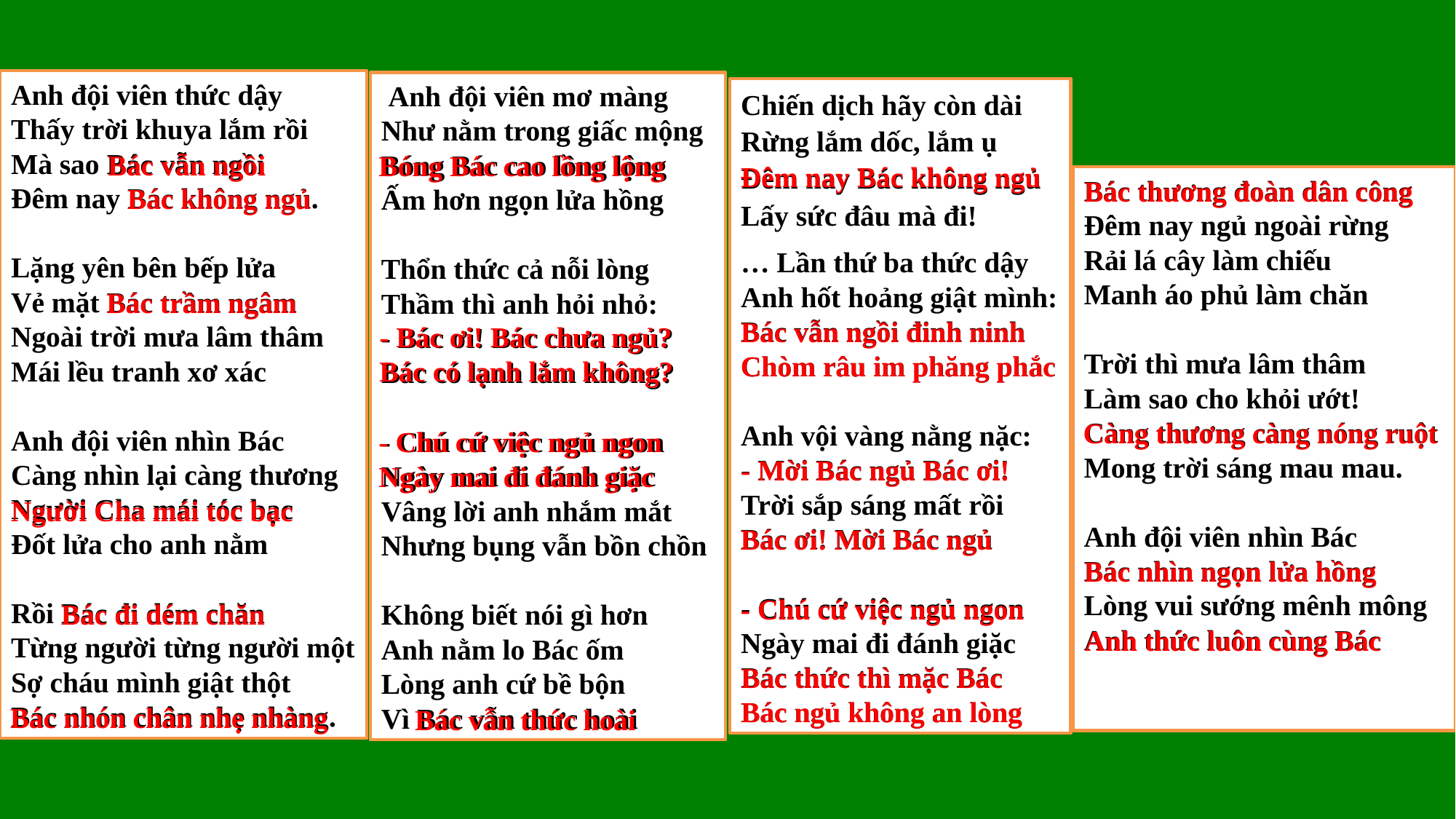

Anh đội viên thức dậy
Thấy trời khuya lắm rồi
Mà sao Bác vẫn ngồi
Đêm nay Bác không ngủ.
Lặng yên bên bếp lửa
Vẻ mặt Bác trầm ngâm
Ngoài trời mưa lâm thâm
Mái lều tranh xơ xác
Anh đội viên nhìn Bác
Càng nhìn lại càng thương
Người Cha mái tóc bạc
Đốt lửa cho anh nằm
Rồi Bác đi dém chăn
Từng người từng người một
Sợ cháu mình giật thột
Bác nhón chân nhẹ nhàng.
 Anh đội viên mơ màng
Như nằm trong giấc mộng
Bóng Bác cao lồng lộng
Ấm hơn ngọn lửa hồng
Thổn thức cả nỗi lòng
Thầm thì anh hỏi nhỏ:
- Bác ơi! Bác chưa ngủ?
Bác có lạnh lắm không?
- Chú cứ việc ngủ ngon
Ngày mai đi đánh giặc
Vâng lời anh nhắm mắt
Nhưng bụng vẫn bồn chồn

Không biết nói gì hơn
Anh nằm lo Bác ốm
Lòng anh cứ bề bộn
Vì Bác vẫn thức hoài
Chiến dịch hãy còn dài
Rừng lắm dốc, lắm ụ
Đêm nay Bác không ngủ
Lấy sức đâu mà đi!
… Lần thứ ba thức dậy
Anh hốt hoảng giật mình:
Bác vẫn ngồi đinh ninh
Chòm râu im phăng phắc
Anh vội vàng nằng nặc:
- Mời Bác ngủ Bác ơi!
Trời sắp sáng mất rồi
Bác ơi! Mời Bác ngủ
- Chú cứ việc ngủ ngon
Ngày mai đi đánh giặc
Bác thức thì mặc Bác
Bác ngủ không an lòng
Bác thương đoàn dân công
Đêm nay ngủ ngoài rừng
Rải lá cây làm chiếu
Manh áo phủ làm chăn
Trời thì mưa lâm thâm
Làm sao cho khỏi ướt!
Càng thương càng nóng ruột
Mong trời sáng mau mau.
Anh đội viên nhìn Bác
Bác nhìn ngọn lửa hồng
Lòng vui sướng mênh mông
Anh thức luôn cùng Bác
Bác vẫn ngồi
Bóng Bác cao lồng lộng
Đêm nay Bác không ngủ
Bác thương đoàn dân công
Bác không ngủ
Bác trầm ngâm
Bác vẫn ngồi đinh ninh
Chòm râu im phăng phắc
- Bác ơi! Bác chưa ngủ?
Bác có lạnh lắm không?
Càng thương càng nóng ruột
- Chú cứ việc ngủ ngon
Ngày mai đi đánh giặc
- Mời Bác ngủ Bác ơi!
Người Cha mái tóc bạc
Bác ơi! Mời Bác ngủ
Bác nhìn ngọn lửa hồng
- Chú cứ việc ngủ ngon
Bác đi dém chăn
Anh thức luôn cùng Bác
Bác thức thì mặc Bác
Bác ngủ không an lòng
Bác nhón chân nhẹ nhàng
Bác vẫn thức hoài